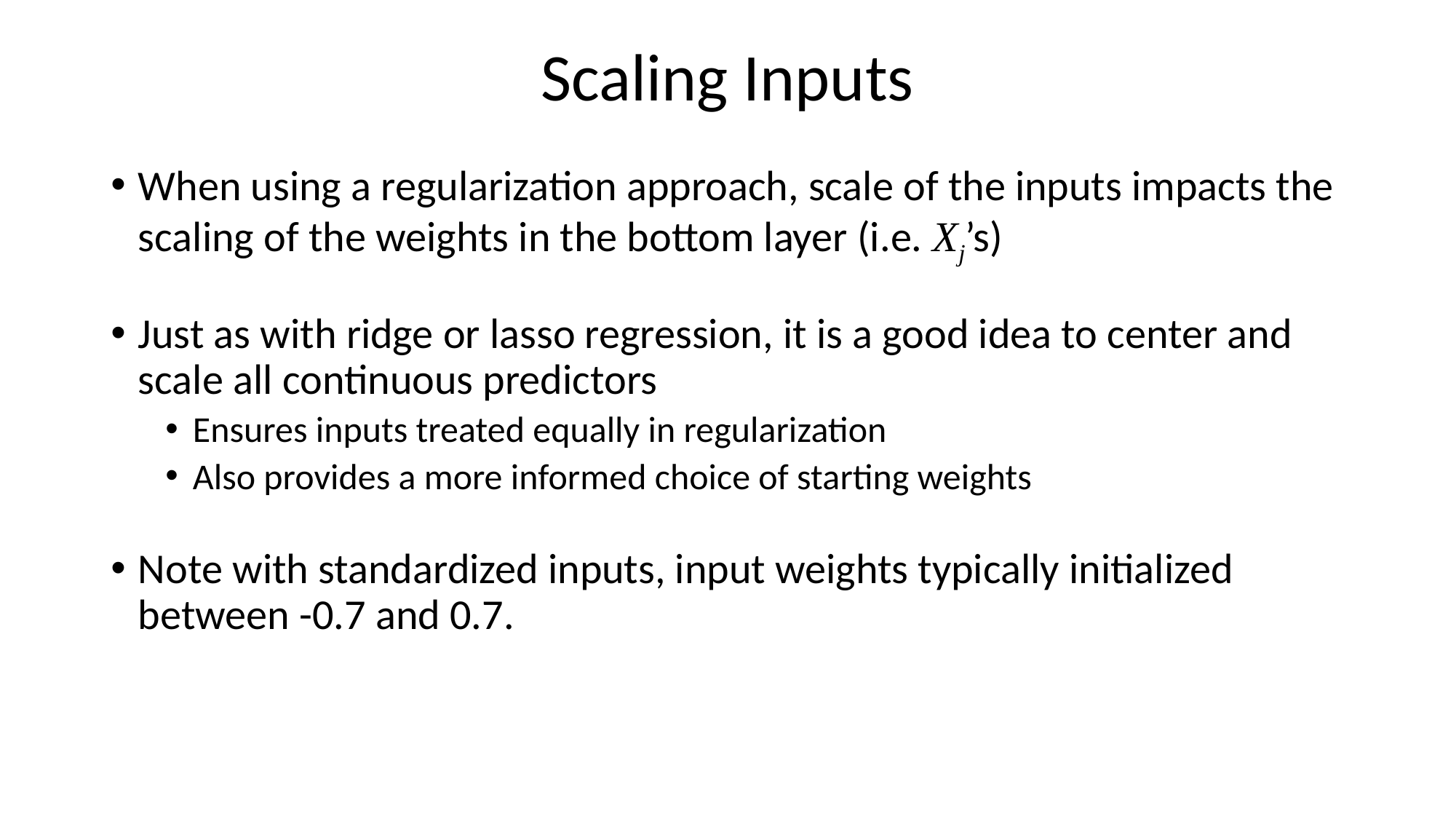

# Scaling Inputs
When using a regularization approach, scale of the inputs impacts the scaling of the weights in the bottom layer (i.e. Xj’s)

Just as with ridge or lasso regression, it is a good idea to center and scale all continuous predictors
Ensures inputs treated equally in regularization
Also provides a more informed choice of starting weights

Note with standardized inputs, input weights typically initialized between -0.7 and 0.7.